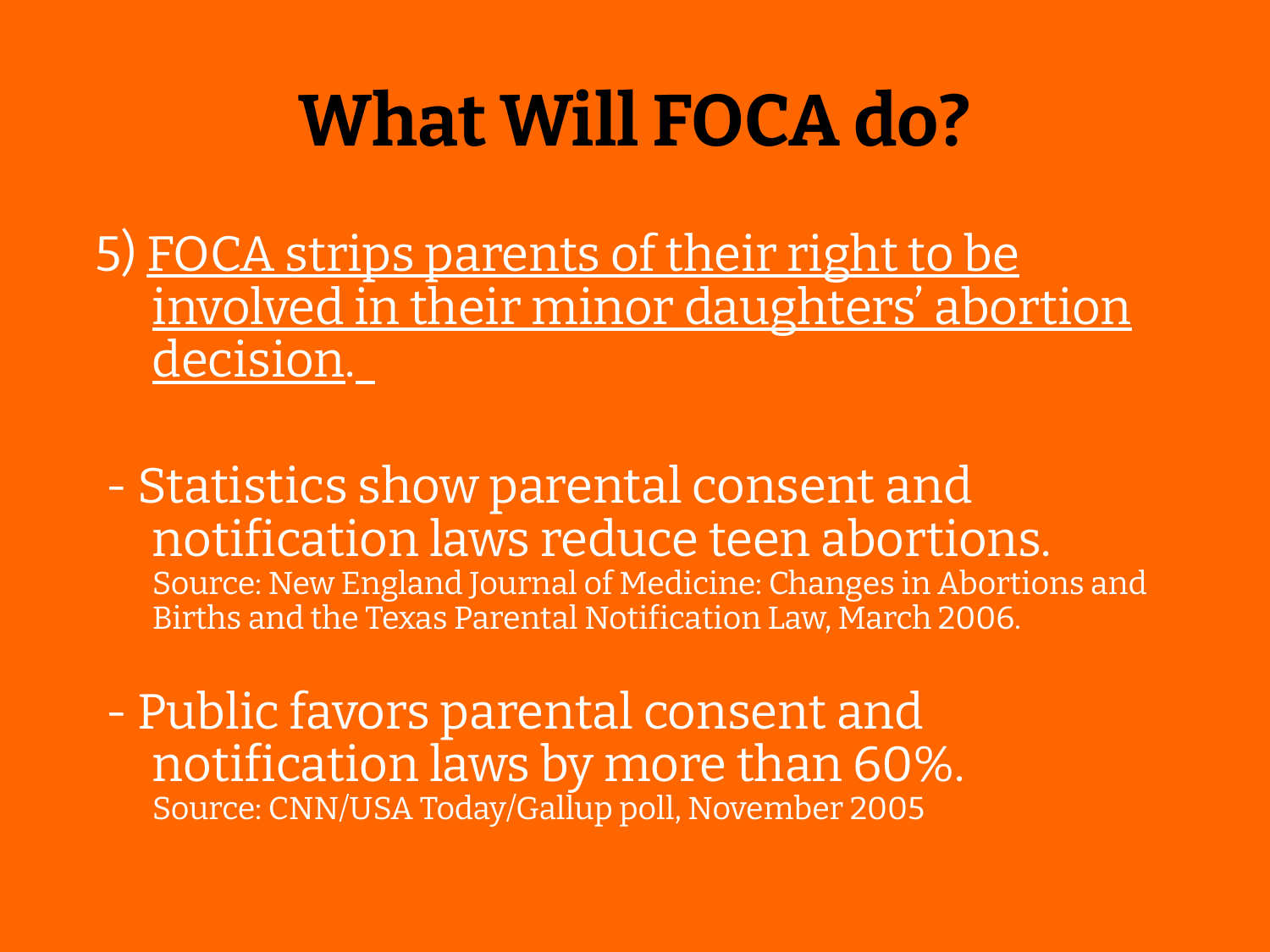

# What Will FOCA do?
5) FOCA strips parents of their right to be involved in their minor daughters’ abortion decision.

 - Statistics show parental consent and notification laws reduce teen abortions.
Source: New England Journal of Medicine: Changes in Abortions and Births and the Texas Parental Notification Law, March 2006.

 - Public favors parental consent and notification laws by more than 60%.
Source: CNN/USA Today/Gallup poll, November 2005